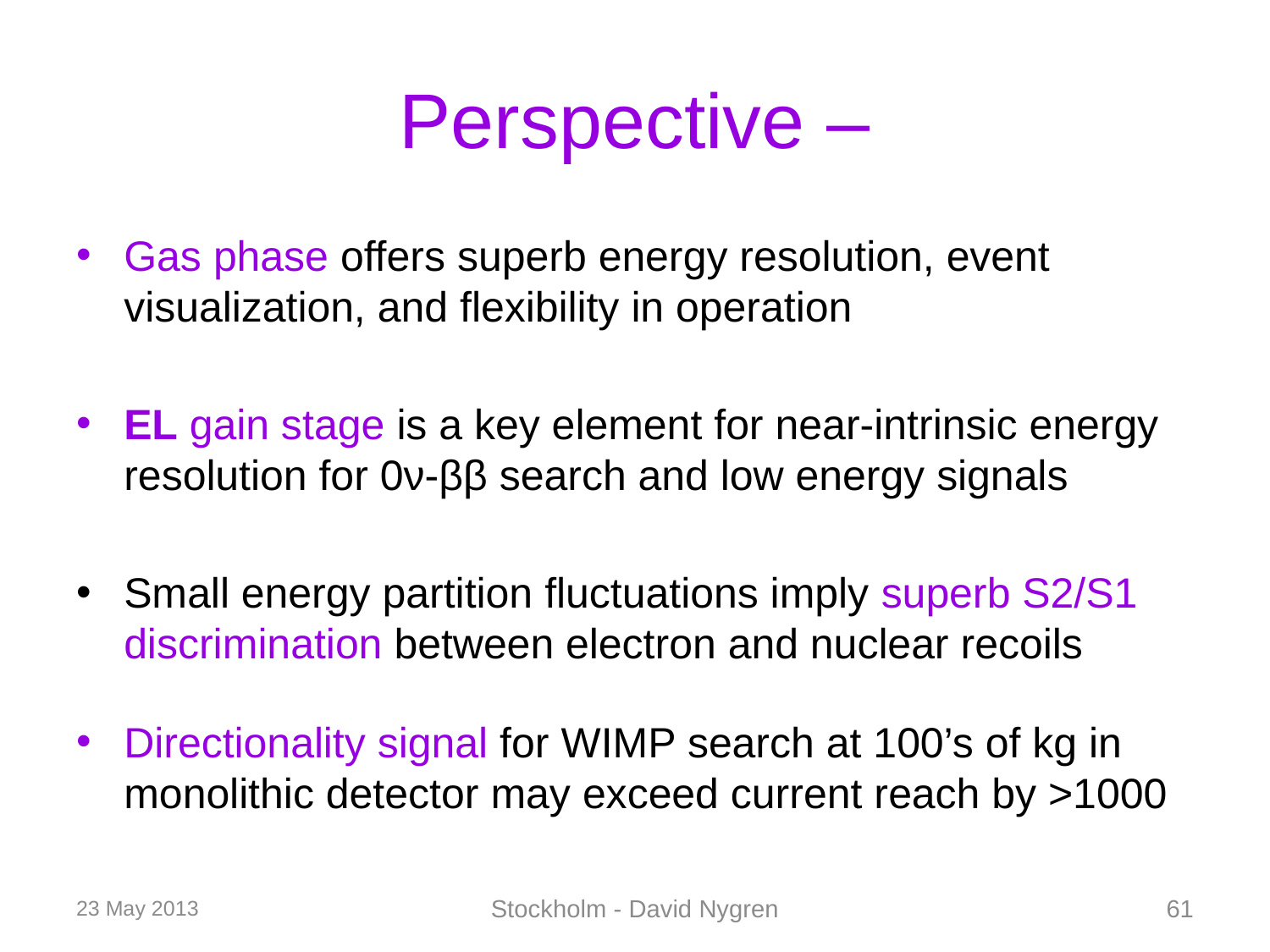

# Perspective –
Gas phase offers superb energy resolution, event visualization, and flexibility in operation

EL gain stage is a key element for near-intrinsic energy resolution for 0ν-ββ search and low energy signals

Small energy partition fluctuations imply superb S2/S1 discrimination between electron and nuclear recoils

Directionality signal for WIMP search at 100’s of kg in monolithic detector may exceed current reach by >1000

23 May 2013
Stockholm - David Nygren
61